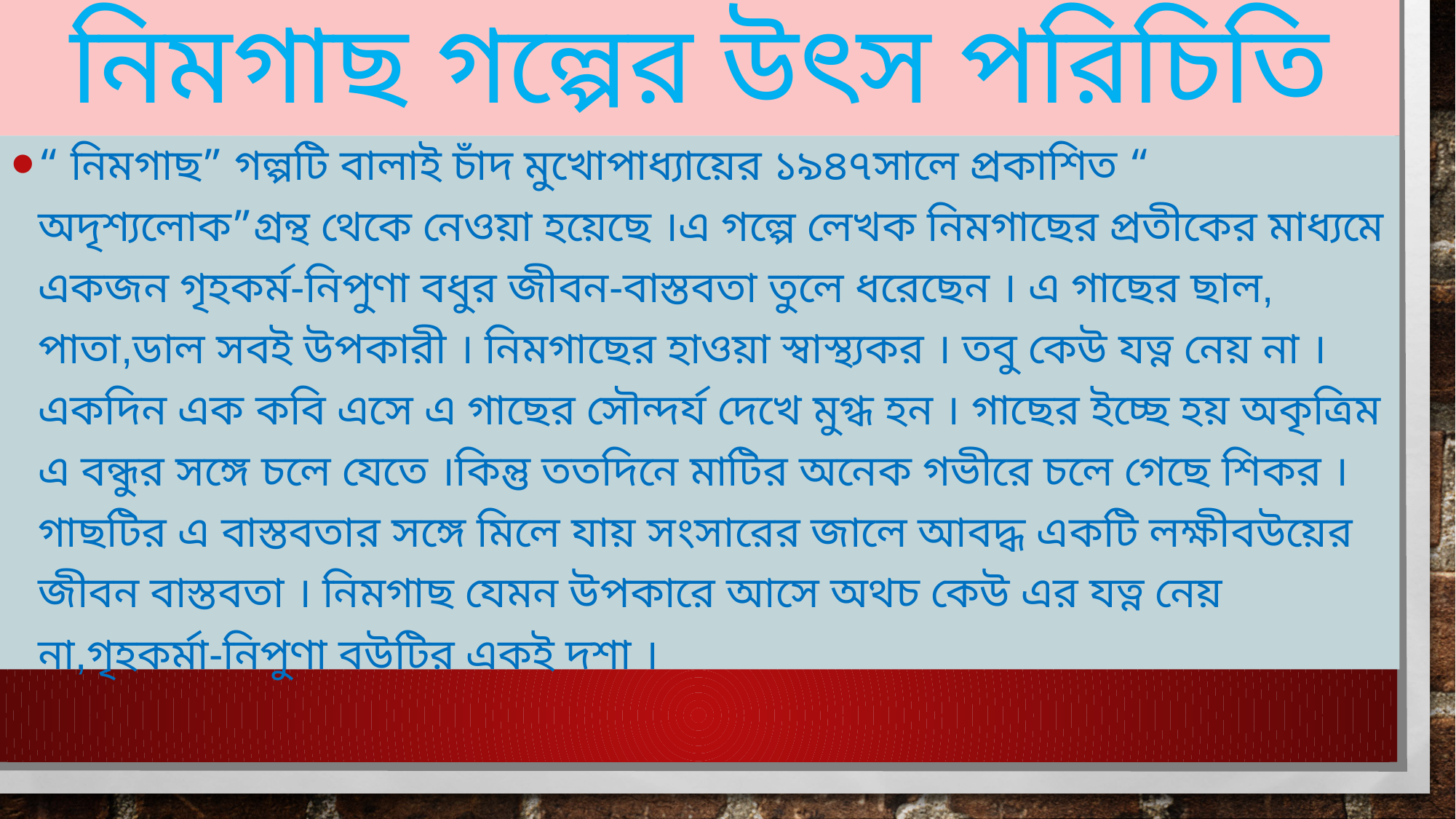

# নিমগাছ গল্পের উৎস পরিচিতি
“ নিমগাছ” গল্পটি বালাই চাঁদ মুখোপাধ্যায়ের ১৯৪৭সালে প্রকাশিত “ অদৃশ্যলোক”গ্রন্থ থেকে নেওয়া হয়েছে ।এ গল্পে লেখক নিমগাছের প্রতীকের মাধ্যমে একজন গৃহকর্ম-নিপুণা বধুর জীবন-বাস্তবতা তুলে ধরেছেন । এ গাছের ছাল, পাতা,ডাল সবই উপকারী । নিমগাছের হাওয়া স্বাস্থ্যকর । তবু কেউ যত্ন নেয় না । একদিন এক কবি এসে এ গাছের সৌন্দর্য দেখে মুগ্ধ হন । গাছের ইচ্ছে হয় অকৃত্রিম এ বন্ধুর সঙ্গে চলে যেতে ।কিন্তু ততদিনে মাটির অনেক গভীরে চলে গেছে শিকর ।গাছটির এ বাস্তবতার সঙ্গে মিলে যায় সংসারের জালে আবদ্ধ একটি লক্ষীবউয়ের জীবন বাস্তবতা । নিমগাছ যেমন উপকারে আসে অথচ কেউ এর যত্ন নেয় না,গৃহকর্মা-নিপুণা বউটির একই দশা ।